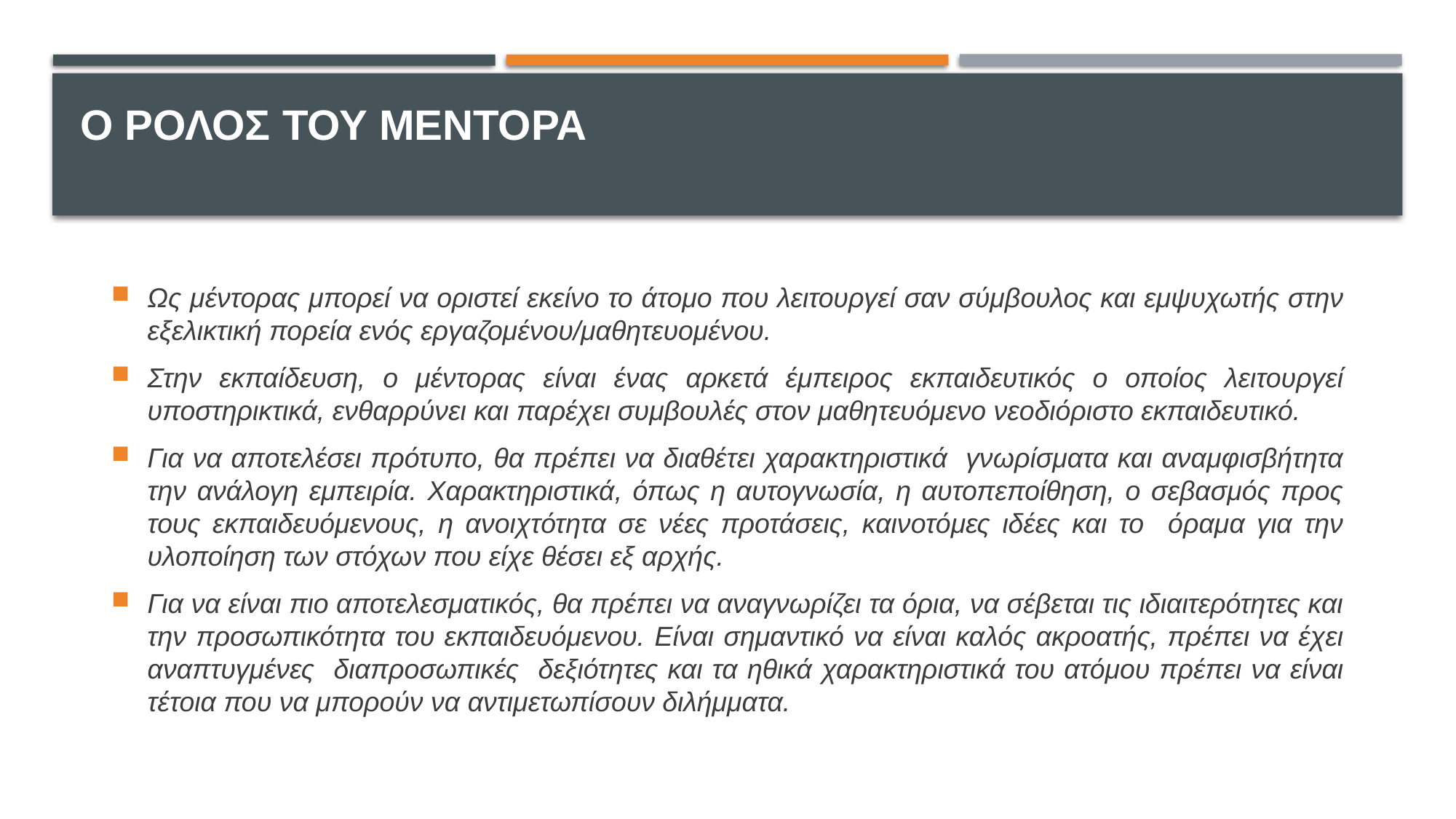

# Ο ΡΟΛΟΣ ΤΟΥ ΜΕΝΤΟΡΑ
Ως μέντορας μπορεί να οριστεί εκείνο το άτομο που λειτουργεί σαν σύμβουλος και εμψυχωτής στην εξελικτική πορεία ενός εργαζομένου/μαθητευομένου.
Στην εκπαίδευση, ο μέντορας είναι ένας αρκετά έμπειρος εκπαιδευτικός ο οποίος λειτουργεί υποστηρικτικά, ενθαρρύνει και παρέχει συμβουλές στον μαθητευόμενο νεοδιόριστο εκπαιδευτικό.
Για να αποτελέσει πρότυπο, θα πρέπει να διαθέτει χαρακτηριστικά  γνωρίσματα και αναμφισβήτητα την ανάλογη εμπειρία. Χαρακτηριστικά, όπως η αυτογνωσία, η αυτοπεποίθηση, ο σεβασμός προς τους εκπαιδευόμενους, η ανοιχτότητα σε νέες προτάσεις, καινοτόμες ιδέες και το  όραμα για την υλοποίηση των στόχων που είχε θέσει εξ αρχής.
Για να είναι πιο αποτελεσματικός, θα πρέπει να αναγνωρίζει τα όρια, να σέβεται τις ιδιαιτερότητες και την προσωπικότητα του εκπαιδευόμενου. Είναι σημαντικό να είναι καλός ακροατής, πρέπει να έχει αναπτυγμένες  διαπροσωπικές  δεξιότητες και τα ηθικά χαρακτηριστικά του ατόμου πρέπει να είναι τέτοια που να μπορούν να αντιμετωπίσουν διλήμματα.